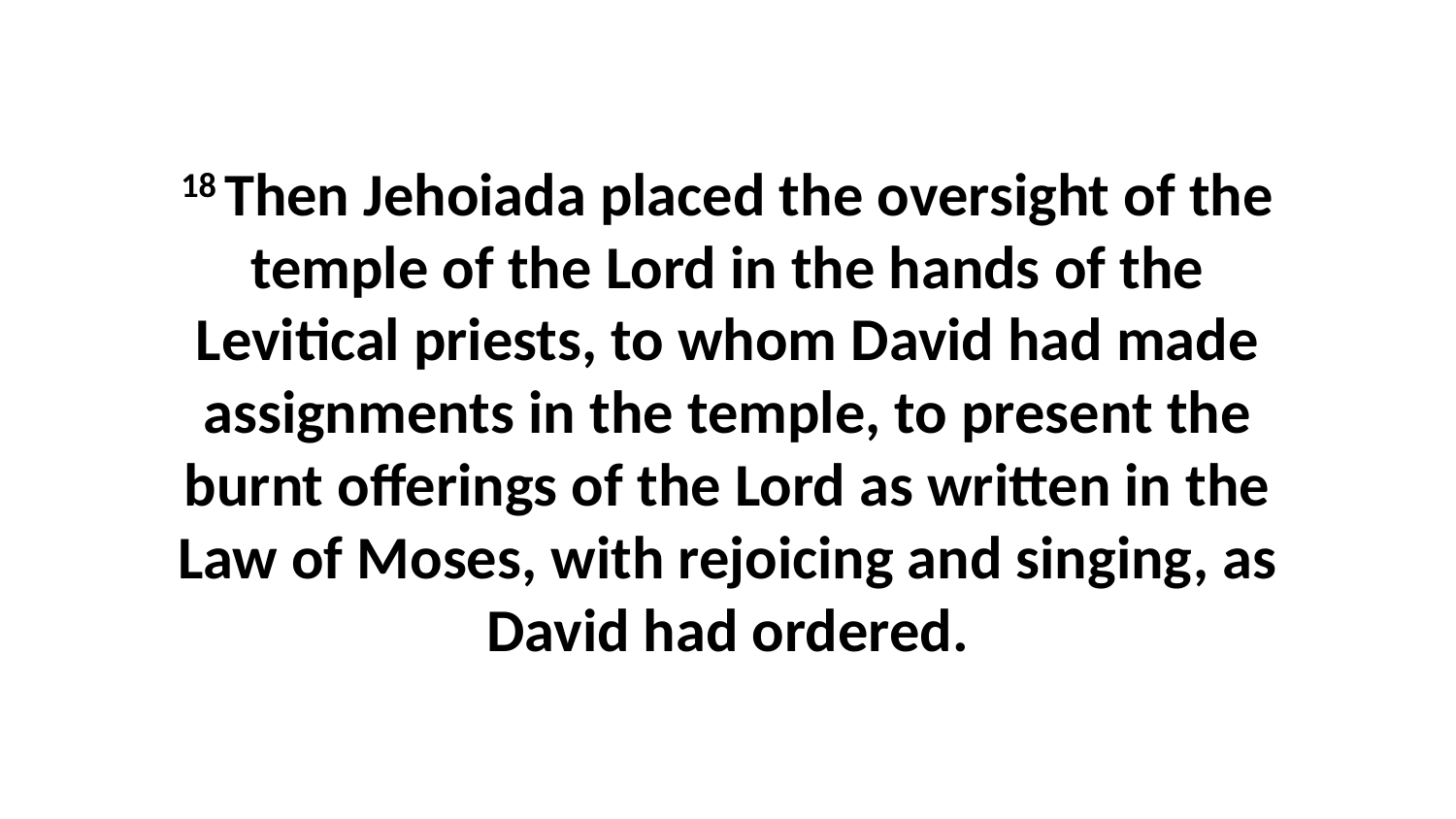

18 Then Jehoiada placed the oversight of the temple of the Lord in the hands of the Levitical priests, to whom David had made assignments in the temple, to present the burnt offerings of the Lord as written in the Law of Moses, with rejoicing and singing, as David had ordered.